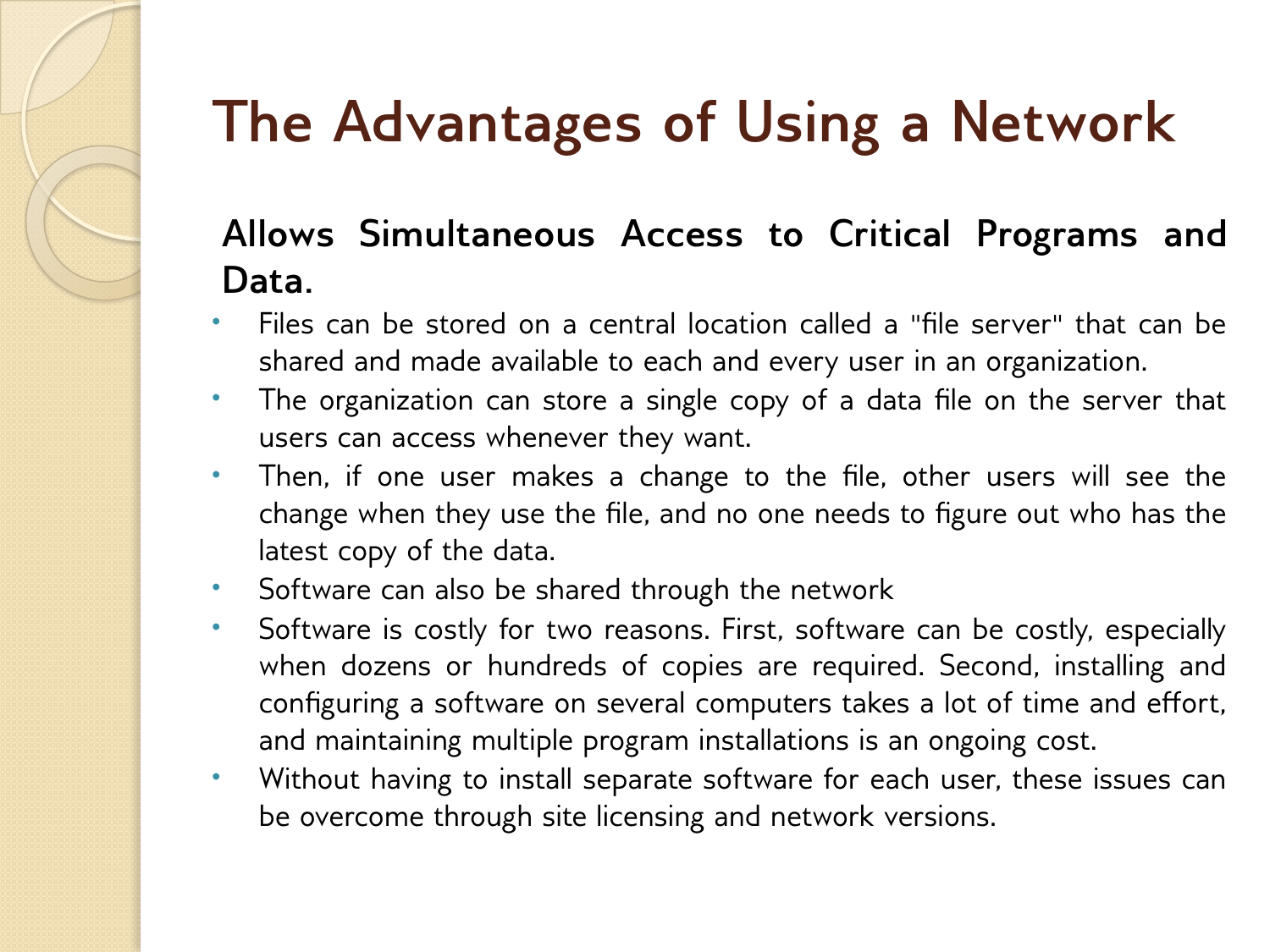

# The Advantages of Using a Network
Allows Simultaneous Access to Critical Programs and Data.
Files can be stored on a central location called a "file server" that can be shared and made available to each and every user in an organization.
The organization can store a single copy of a data file on the server that users can access whenever they want.
Then, if one user makes a change to the file, other users will see the change when they use the file, and no one needs to figure out who has the latest copy of the data.
Software can also be shared through the network
Software is costly for two reasons. First, software can be costly, especially when dozens or hundreds of copies are required. Second, installing and configuring a software on several computers takes a lot of time and effort, and maintaining multiple program installations is an ongoing cost.
Without having to install separate software for each user, these issues can be overcome through site licensing and network versions.